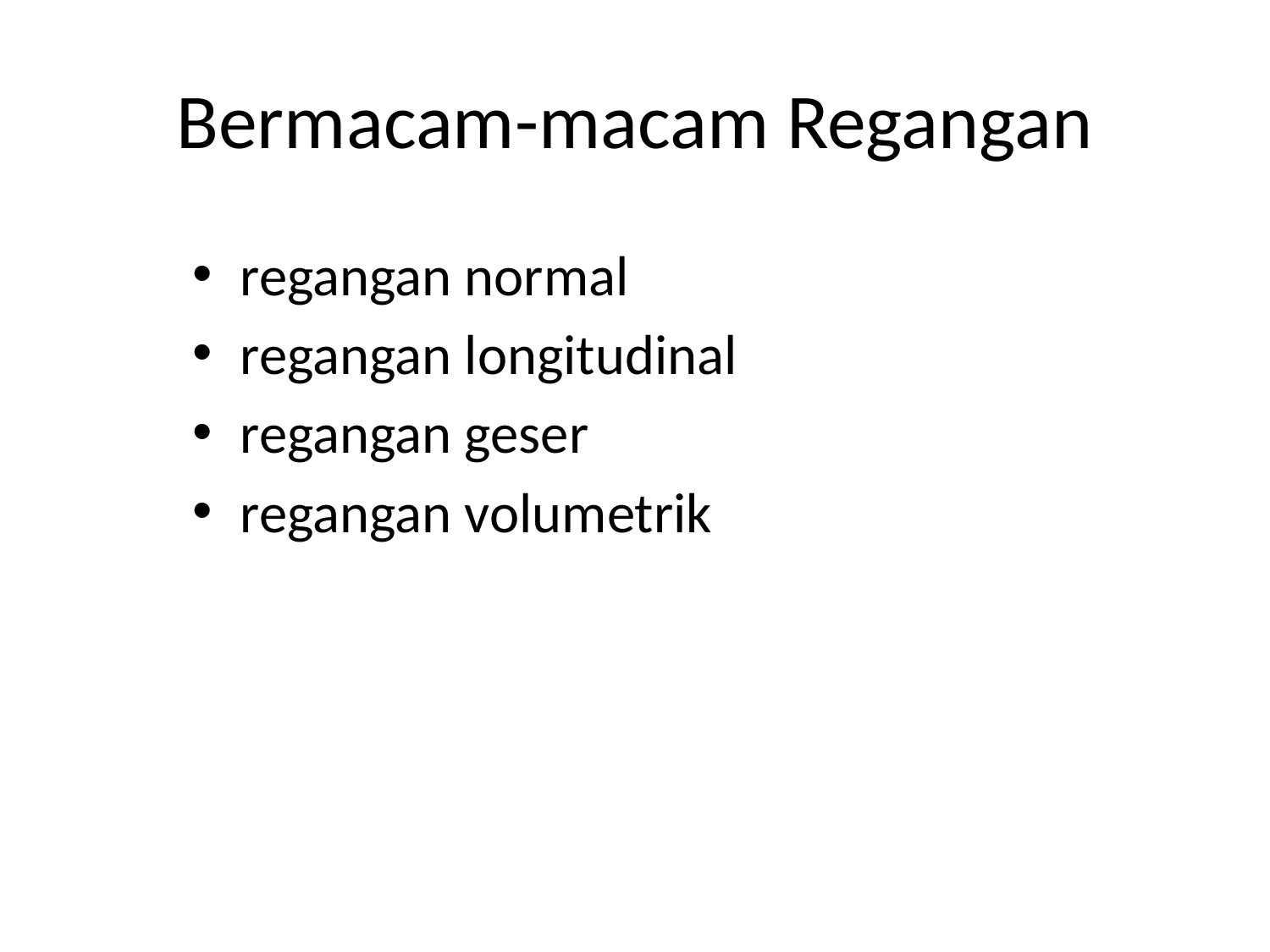

# Bermacam-macam Regangan
regangan normal
regangan longitudinal
regangan geser
regangan volumetrik